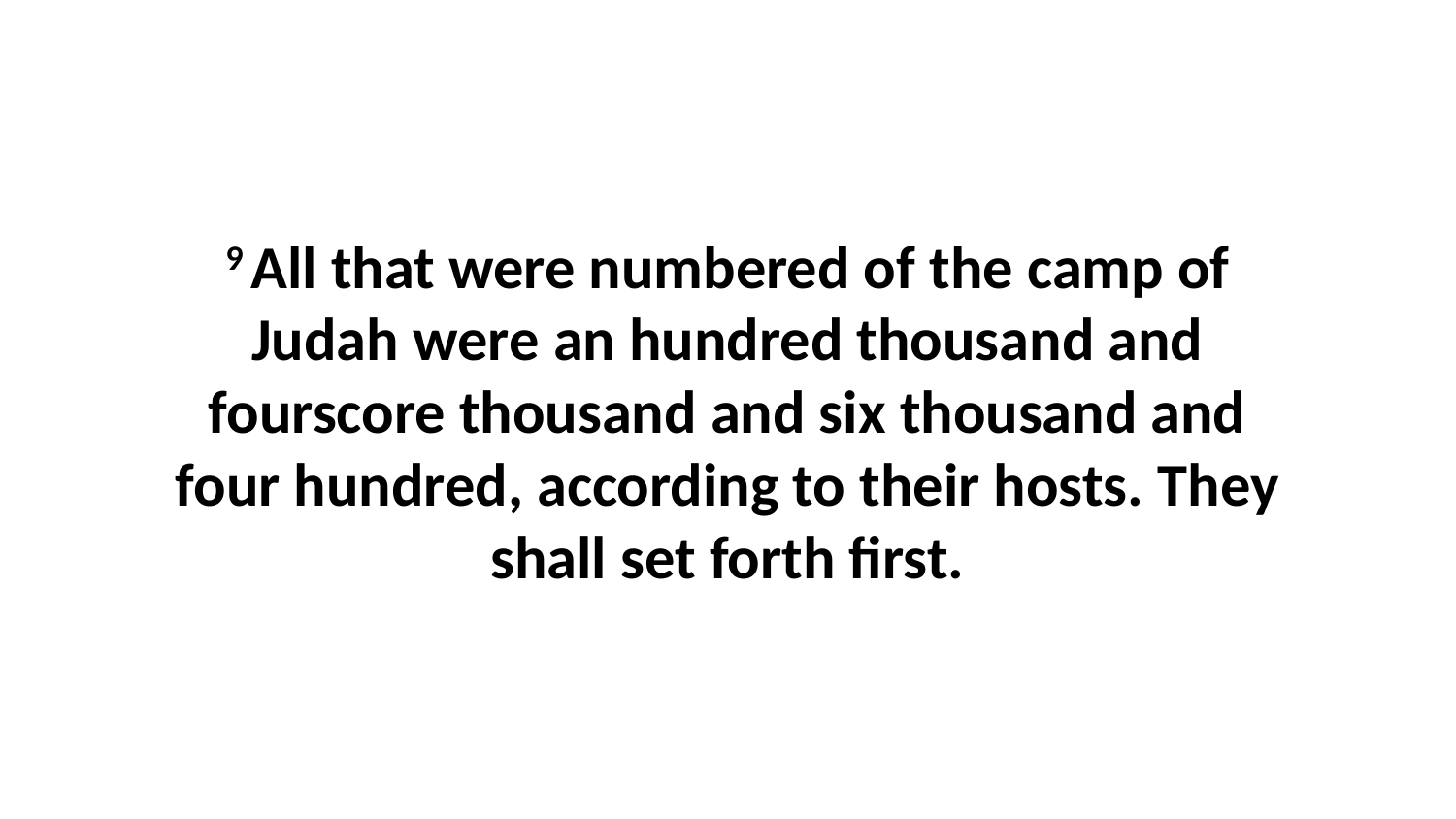

9 All that were numbered of the camp of Judah were an hundred thousand and fourscore thousand and six thousand and four hundred, according to their hosts. They shall set forth first.